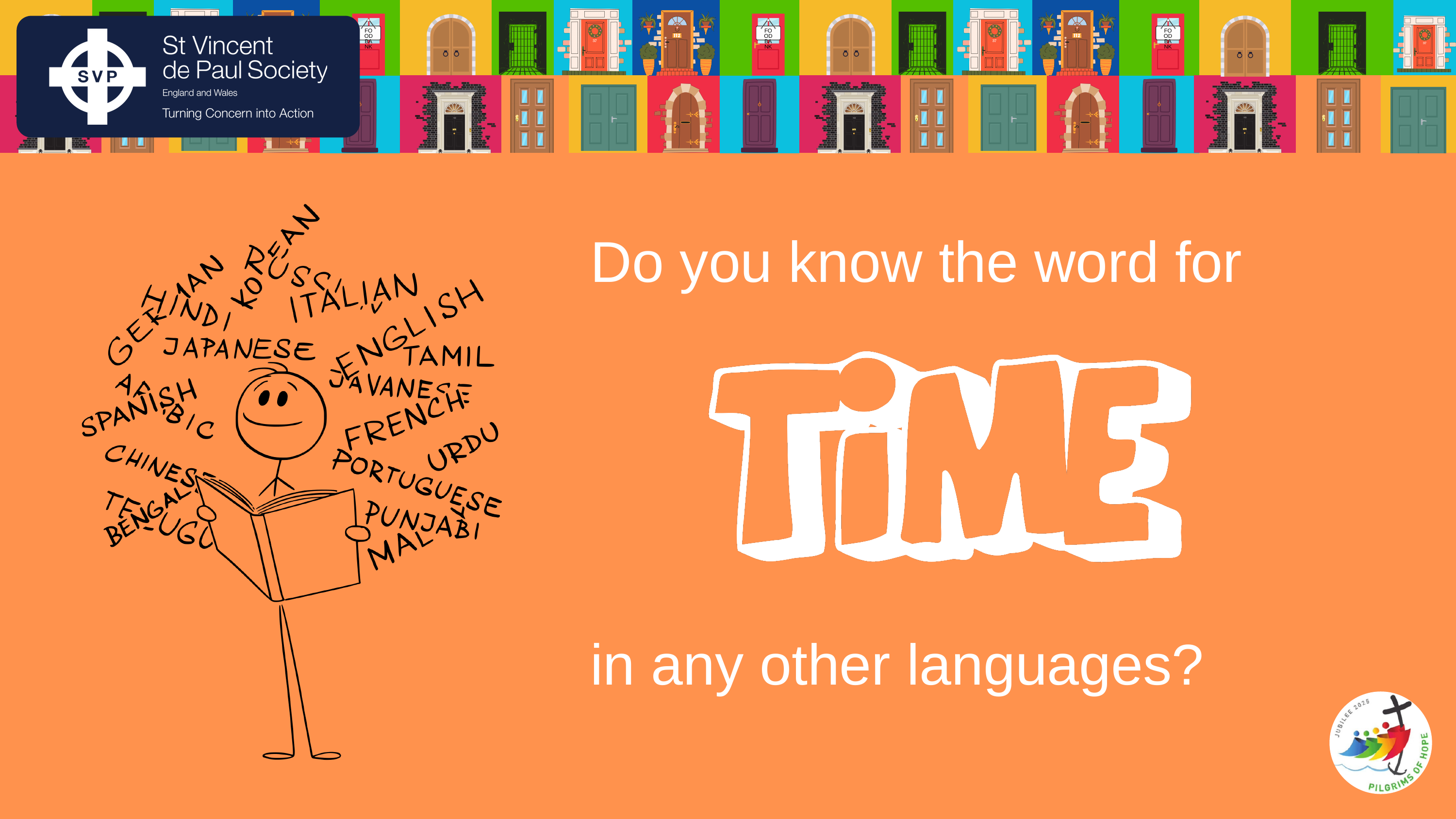

FOOD
BANK

FOOD
BANK

FOOD
BANK

Do you know the word for

in any other languages?